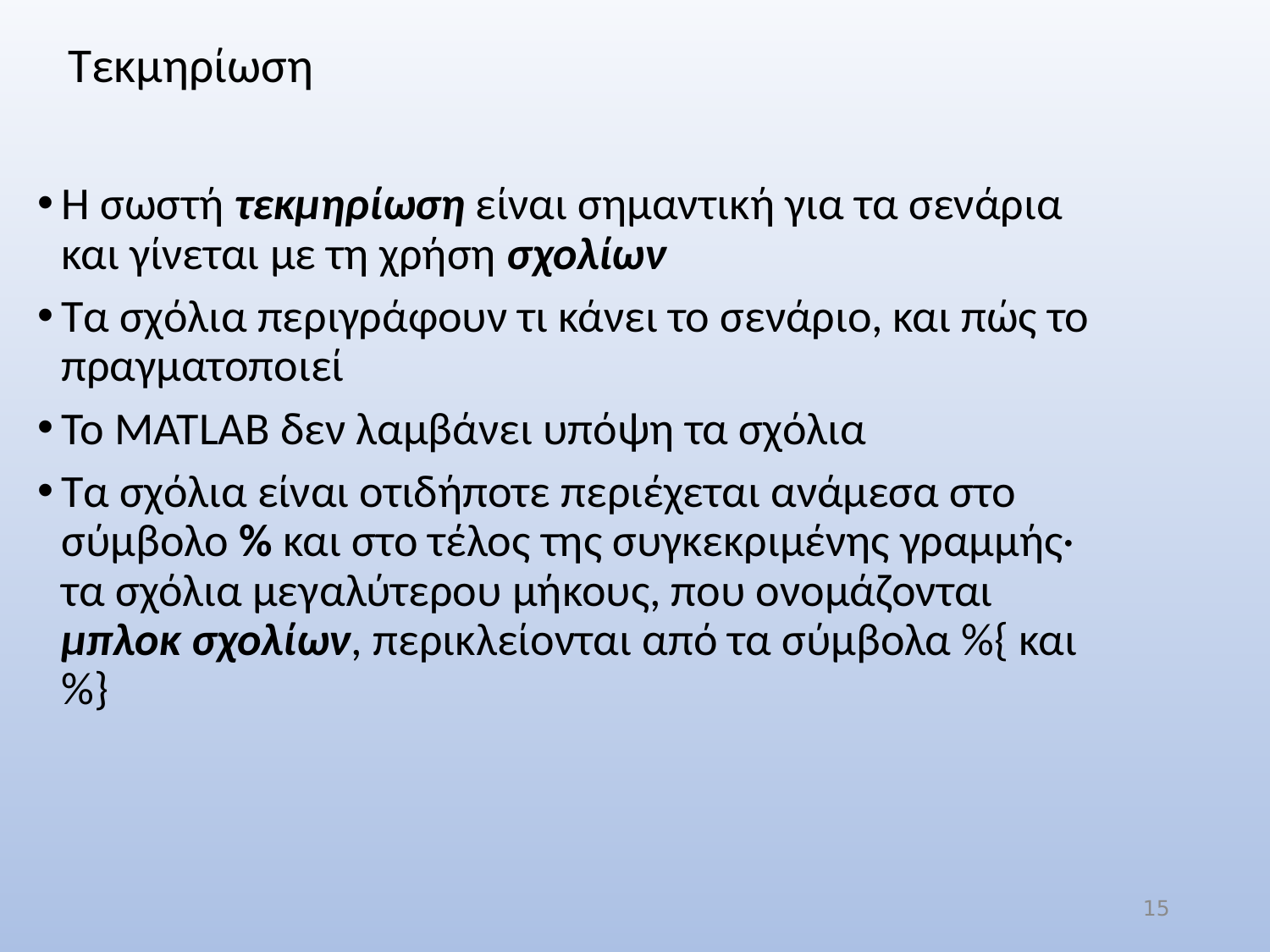

# Τεκμηρίωση
Η σωστή τεκμηρίωση είναι σημαντική για τα σενάρια και γίνεται με τη χρήση σχολίων
Τα σχόλια περιγράφουν τι κάνει το σενάριο, και πώς το πραγματοποιεί
Το MATLAB δεν λαμβάνει υπόψη τα σχόλια
Τα σχόλια είναι οτιδήποτε περιέχεται ανάμεσα στο σύμβολο % και στο τέλος της συγκεκριμένης γραμμής· τα σχόλια μεγαλύτερου μήκους, που ονομάζονται μπλοκ σχολίων, περικλείονται από τα σύμβολα %{ και %}

15